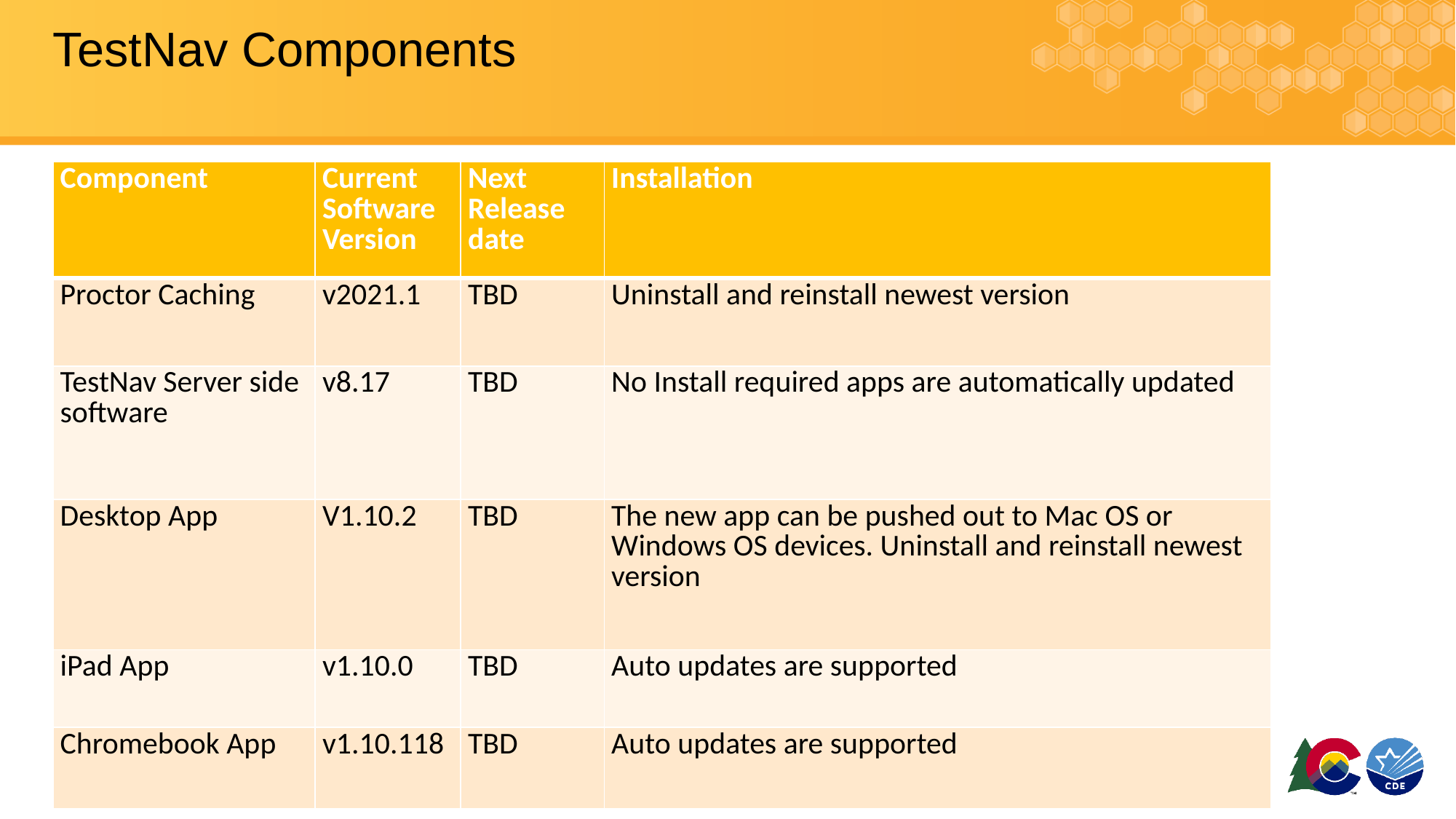

# TestNav Components
| Component | Current Software Version | Next Release date | Installation |
| --- | --- | --- | --- |
| Proctor Caching | v2021.1 | TBD | Uninstall and reinstall newest version |
| TestNav Server side software | v8.17 | TBD | No Install required apps are automatically updated |
| Desktop App | V1.10.2 | TBD | The new app can be pushed out to Mac OS or Windows OS devices. Uninstall and reinstall newest version |
| iPad App | v1.10.0 | TBD | Auto updates are supported |
| Chromebook App | v1.10.118 | TBD | Auto updates are supported |